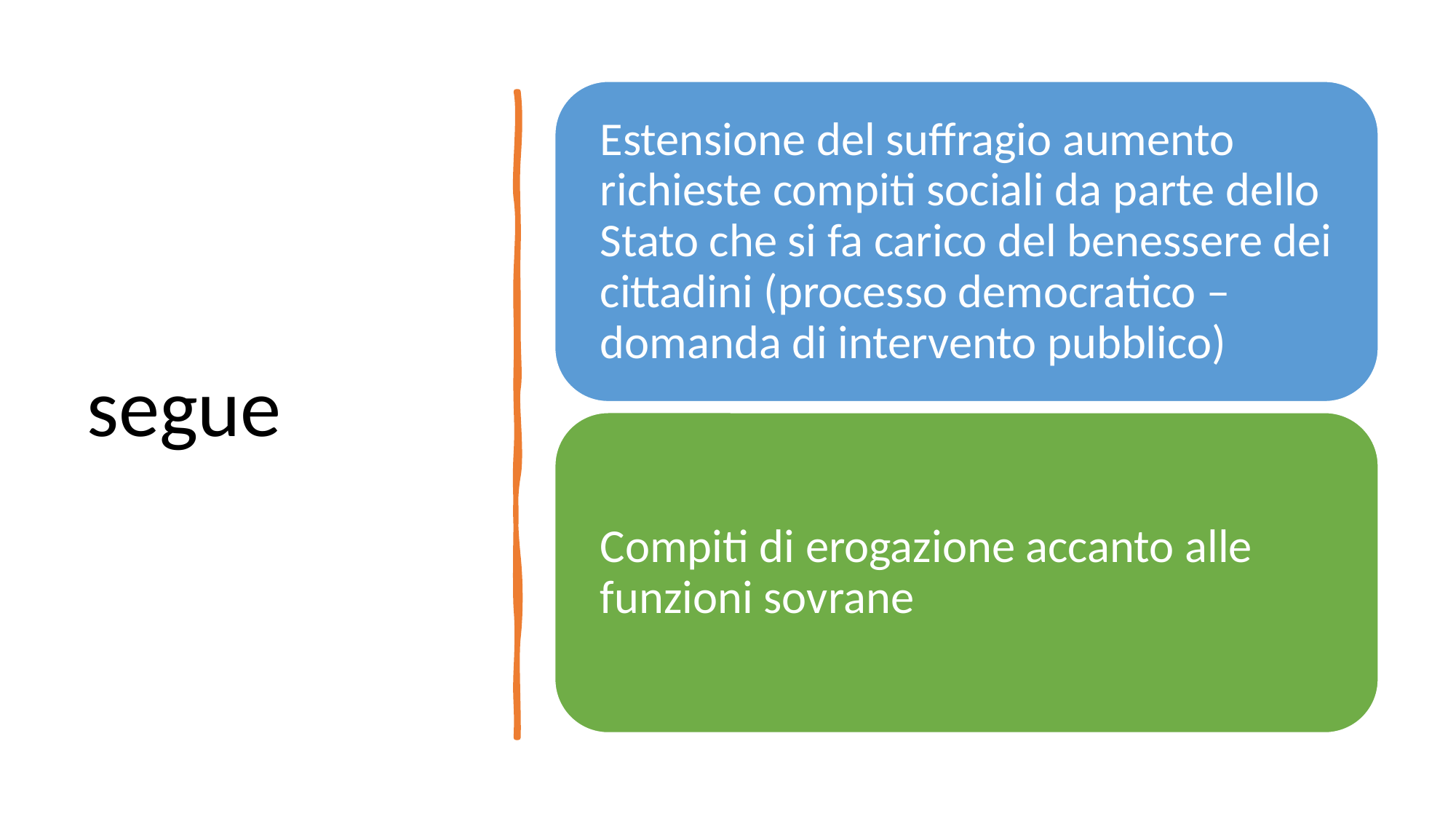

Estensione del suffragio aumento richieste compiti sociali da parte dello Stato che si fa carico del benessere dei cittadini (processo democratico – domanda di intervento pubblico)
Compiti di erogazione accanto alle funzioni sovrane
# segue